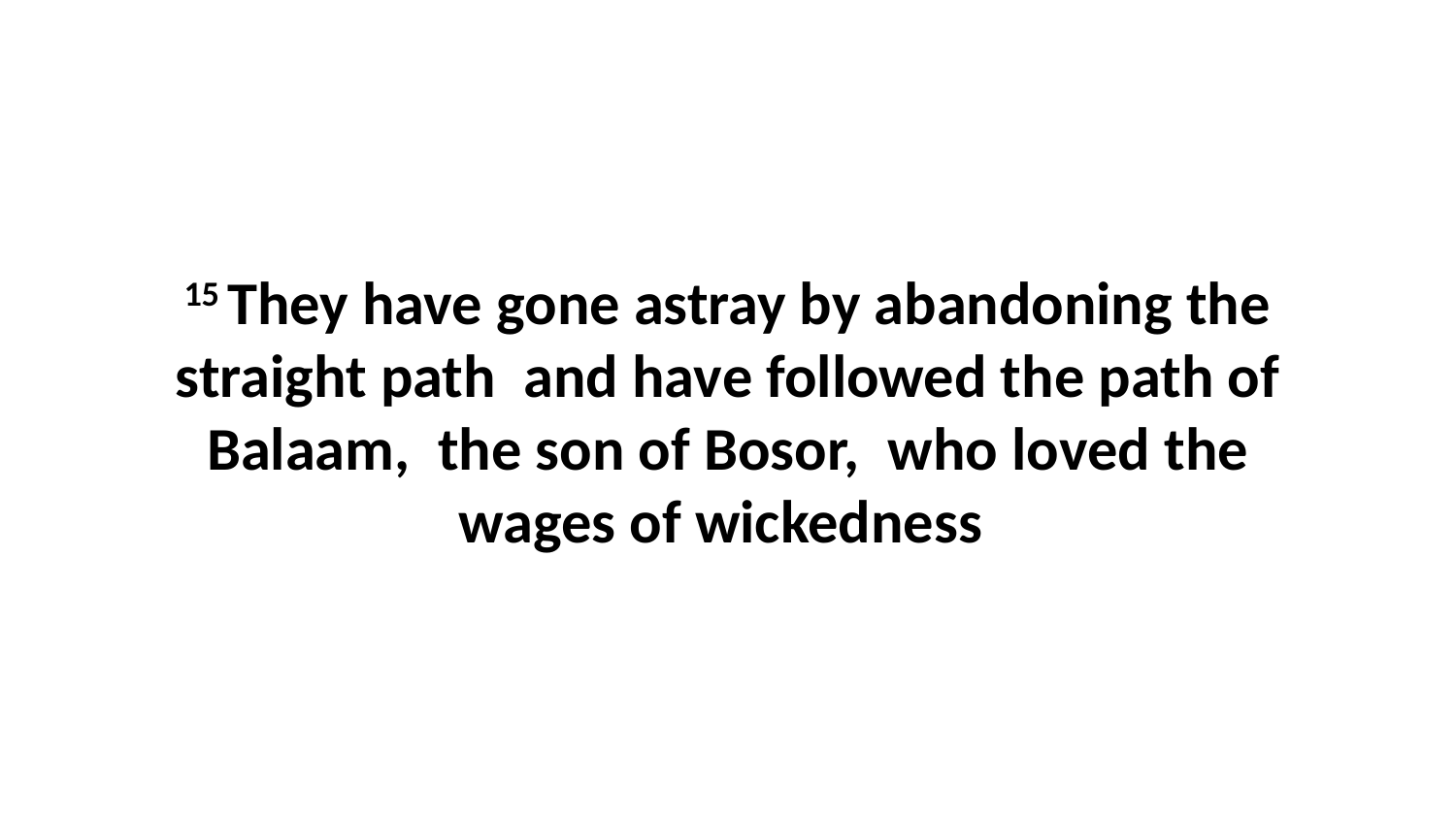

15 They have gone astray by abandoning the straight path  and have followed the path of Balaam,  the son of Bosor,  who loved the wages of wickedness